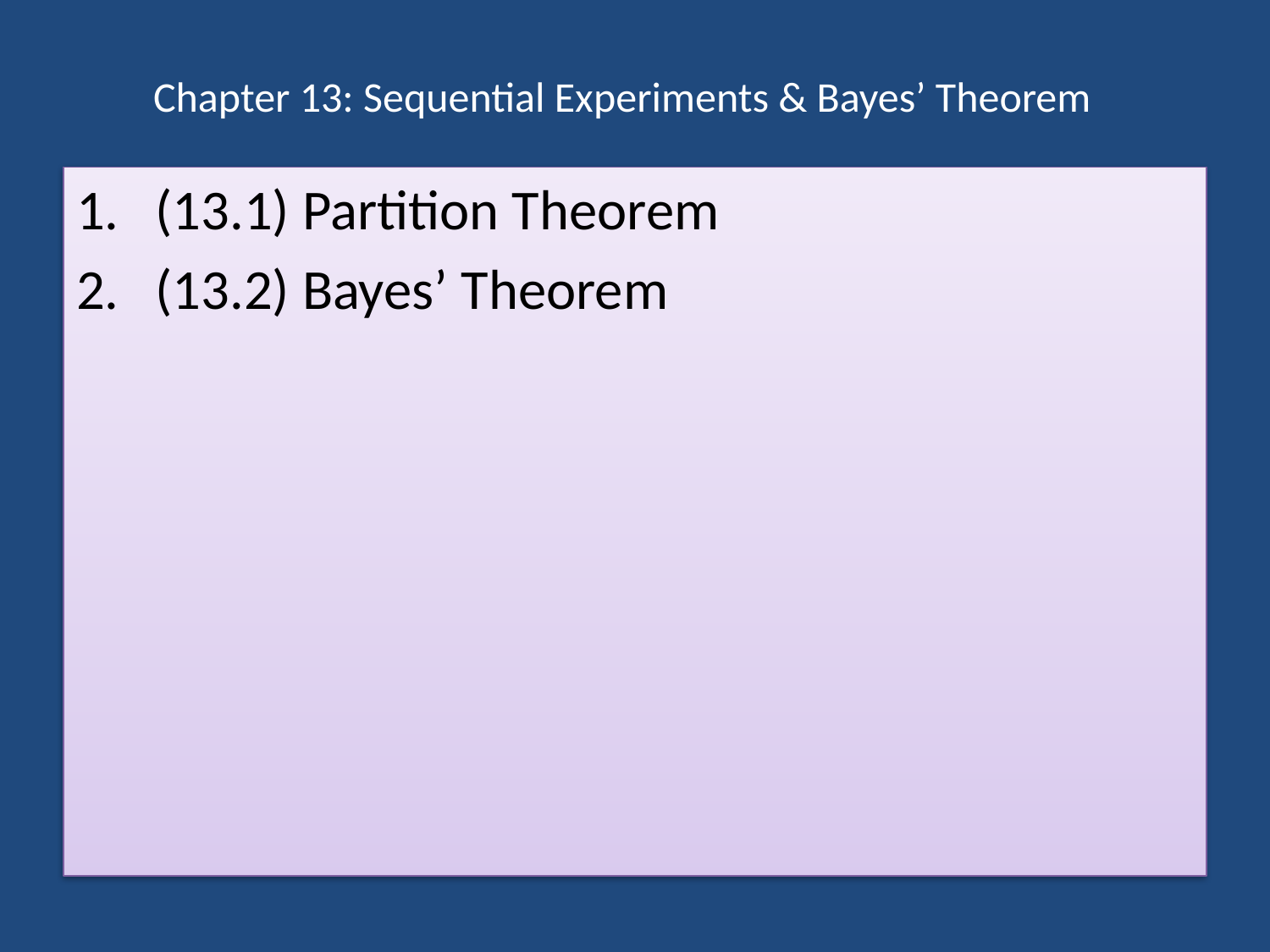

# Chapter 13: Sequential Experiments & Bayes’ Theorem
(13.1) Partition Theorem
(13.2) Bayes’ Theorem